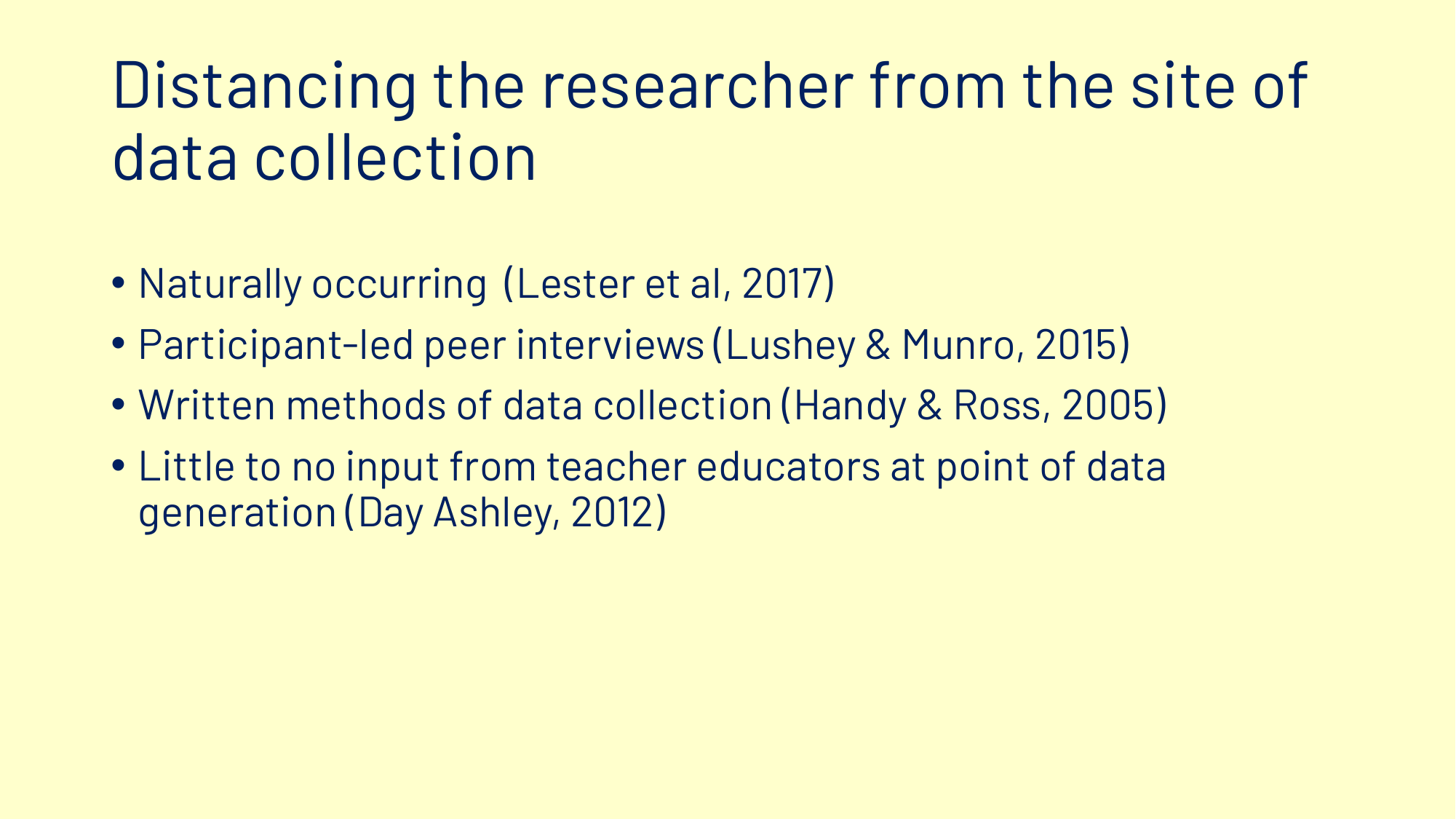

# Distancing the researcher from the site of data collection
Naturally occurring  (Lester et al, 2017)
Participant-led peer interviews (Lushey & Munro, 2015)
Written methods of data collection (Handy & Ross, 2005)
Little to no input from teacher educators at point of data generation (Day Ashley, 2012)